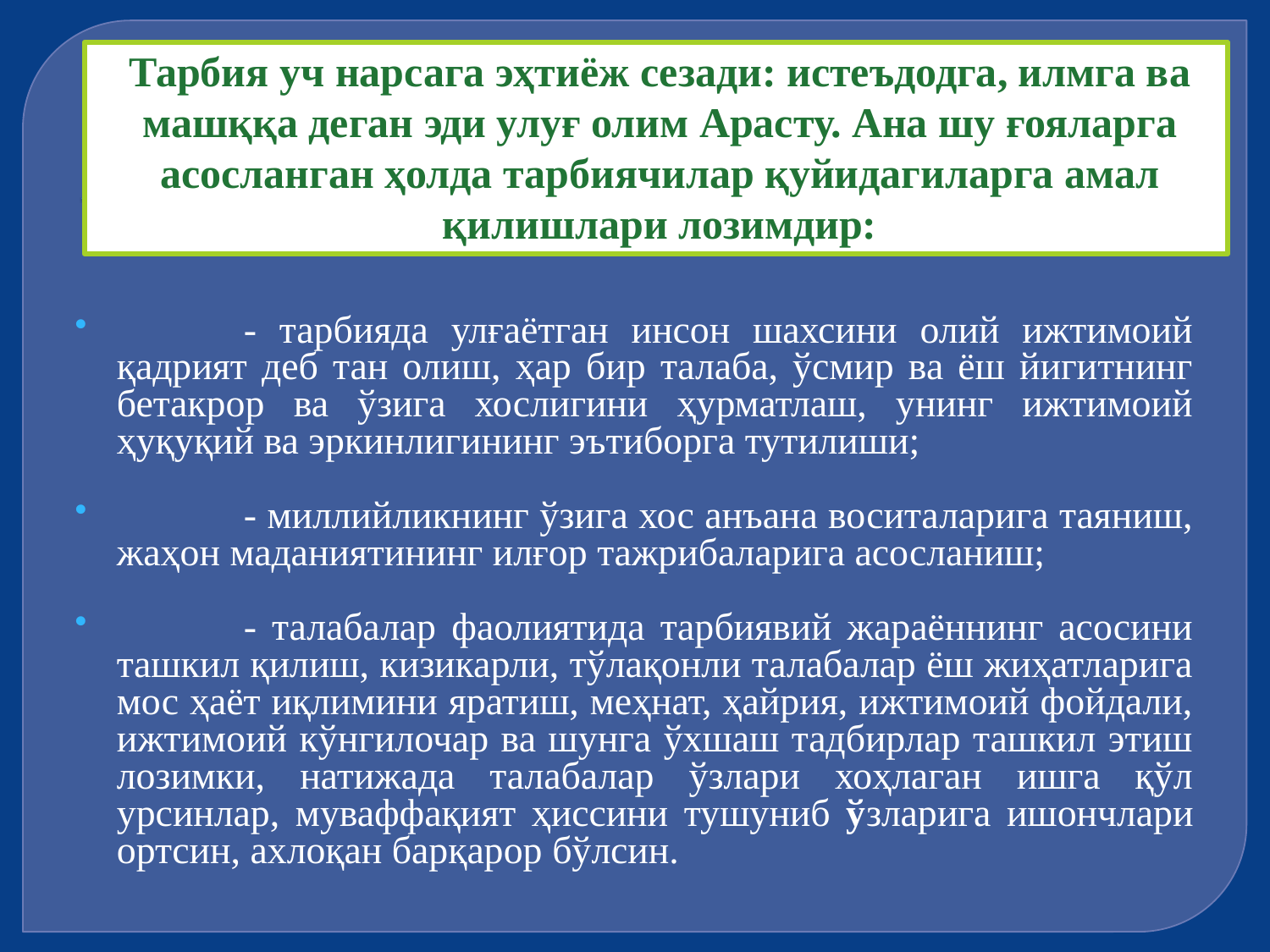

# Тарбия уч нарсага эҳтиёж сезади: истеъдодга, илмга ва машққа деган эди улуғ олим Арасту. Ана шу ғояларга асосланган ҳолда тарбиячилар қуйидагиларга амал қилишлари лозимдир:
	- тарбияда улғаётган инсон шахсини олий ижтимоий қадрият деб тан олиш, ҳар бир талаба, ўсмир ва ёш йигитнинг бетакрор ва ўзига хослигини ҳурматлаш, унинг ижтимоий ҳуқуқий ва эркинлигининг эътиборга тутилиши;

	- миллийликнинг ўзига хос анъана воситаларига таяниш, жаҳон маданиятининг илғор тажрибаларига асосланиш;

	- талабалар фаолиятида тарбиявий жараённинг асосини ташкил қилиш, кизикарли, тўлақонли талабалар ёш жиҳатларига мос ҳаёт иқлимини яратиш, меҳнат, ҳайрия, ижтимоий фойдали, ижтимоий кўнгилочар ва шунга ўхшаш тадбирлар ташкил этиш лозимки, натижада талабалар ўзлари хоҳлаган ишга қўл урсинлар, муваффақият ҳиссини тушуниб ўзларига ишончлари ортсин, ахлоқан барқарор бўлсин.